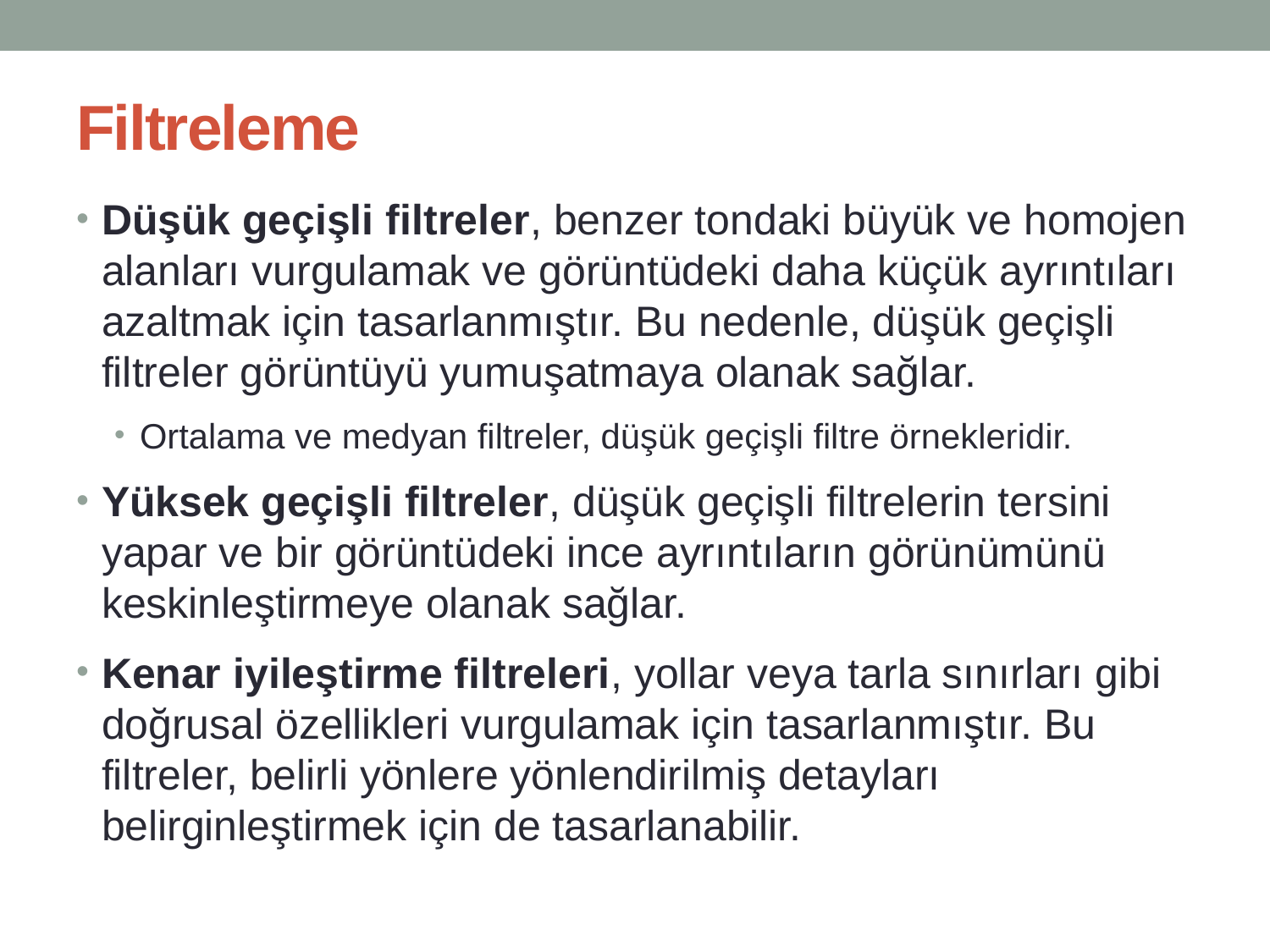

# Filtreleme
Düşük geçişli filtreler, benzer tondaki büyük ve homojen alanları vurgulamak ve görüntüdeki daha küçük ayrıntıları azaltmak için tasarlanmıştır. Bu nedenle, düşük geçişli filtreler görüntüyü yumuşatmaya olanak sağlar.
Ortalama ve medyan filtreler, düşük geçişli filtre örnekleridir.
Yüksek geçişli filtreler, düşük geçişli filtrelerin tersini yapar ve bir görüntüdeki ince ayrıntıların görünümünü keskinleştirmeye olanak sağlar.
Kenar iyileştirme filtreleri, yollar veya tarla sınırları gibi doğrusal özellikleri vurgulamak için tasarlanmıştır. Bu filtreler, belirli yönlere yönlendirilmiş detayları belirginleştirmek için de tasarlanabilir.